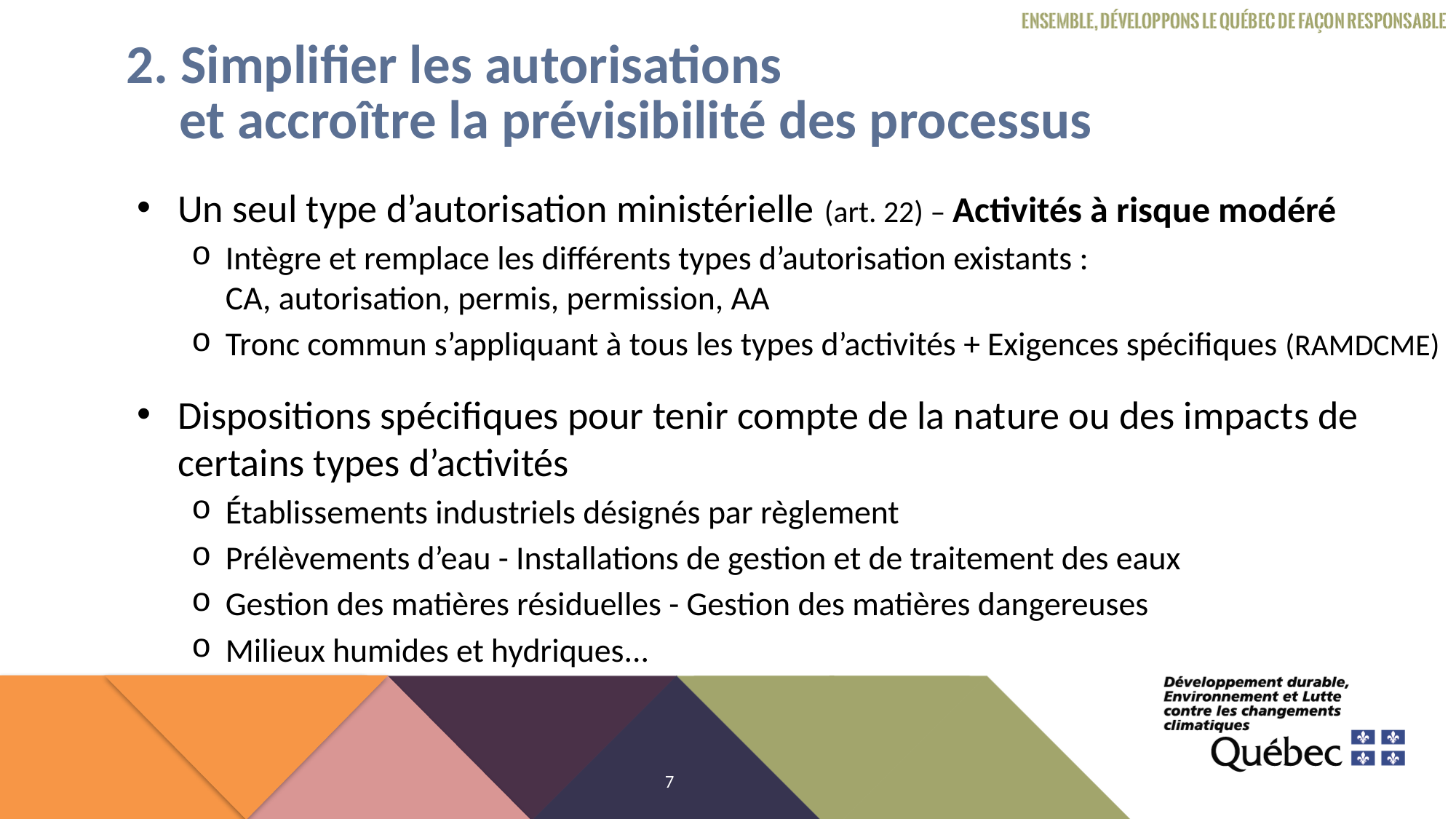

# 2. Simplifier les autorisations et accroître la prévisibilité des processus
Un seul type d’autorisation ministérielle (art. 22) – Activités à risque modéré
Intègre et remplace les différents types d’autorisation existants :
CA, autorisation, permis, permission, AA
Tronc commun s’appliquant à tous les types d’activités + Exigences spécifiques (RAMDCME)
Dispositions spécifiques pour tenir compte de la nature ou des impacts de certains types d’activités
Établissements industriels désignés par règlement
Prélèvements d’eau - Installations de gestion et de traitement des eaux
Gestion des matières résiduelles - Gestion des matières dangereuses
Milieux humides et hydriques...

7